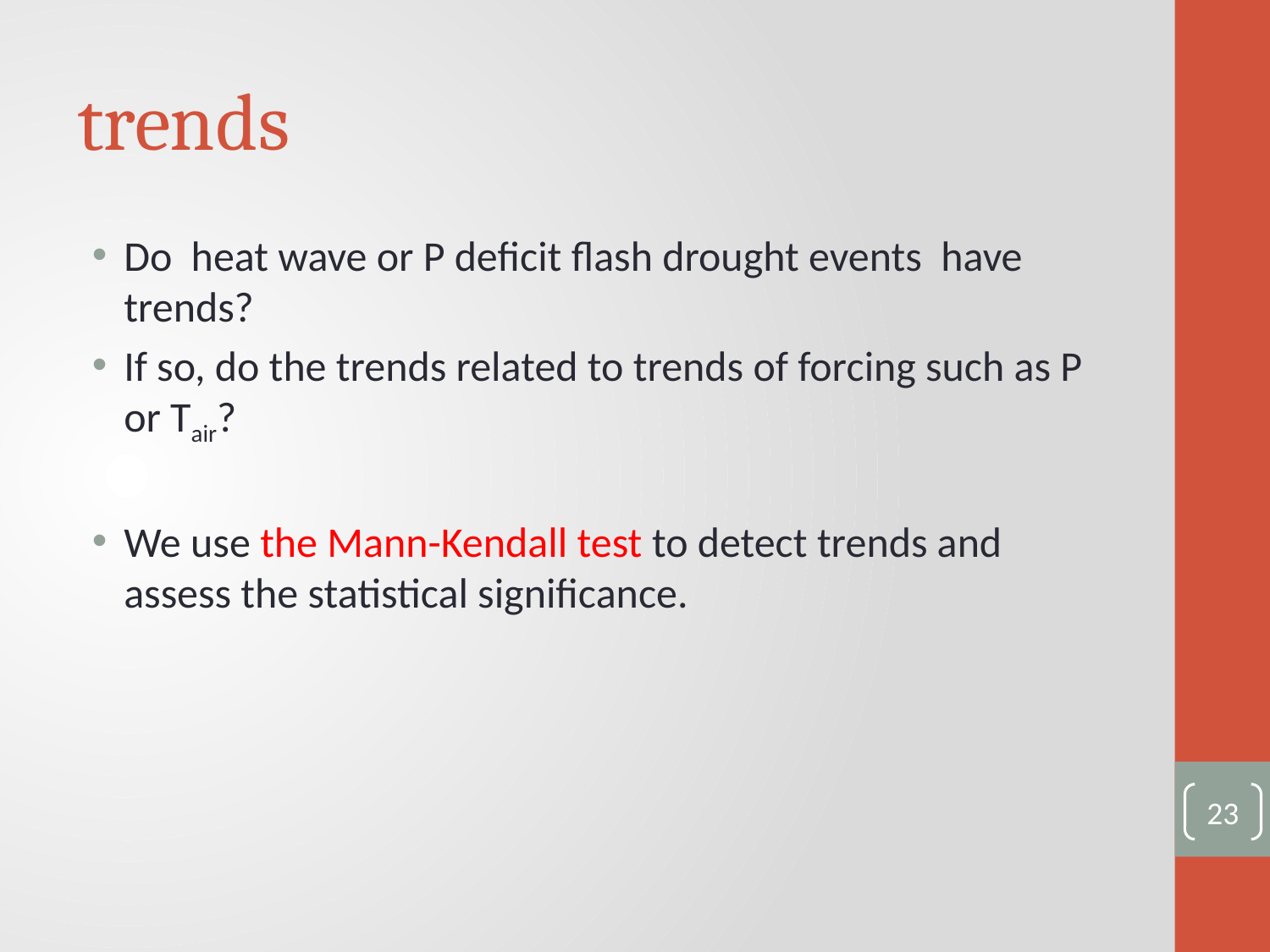

# trends
Do  heat wave or P deficit flash drought events  have trends?
If so, do the trends related to trends of forcing such as P or Tair?

We use the Mann-Kendall test to detect trends and assess the statistical significance.
23